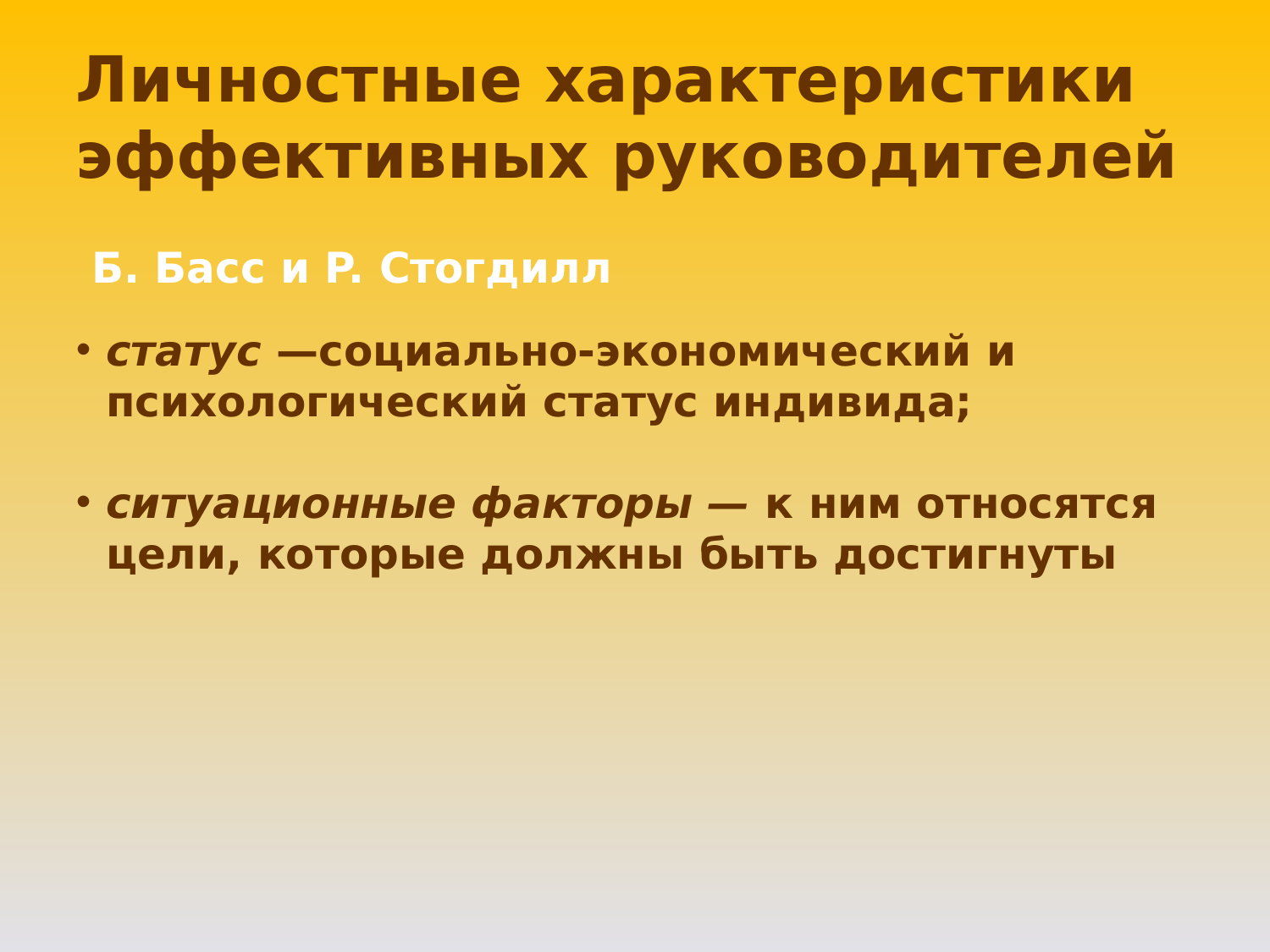

Личностные характеристики эффективных руководителей
Б. Басс и P. Стогдилл
статус —социально-экономический и психологический статус индивида;

ситуационные факторы — к ним относятся цели, которые должны быть достигнуты